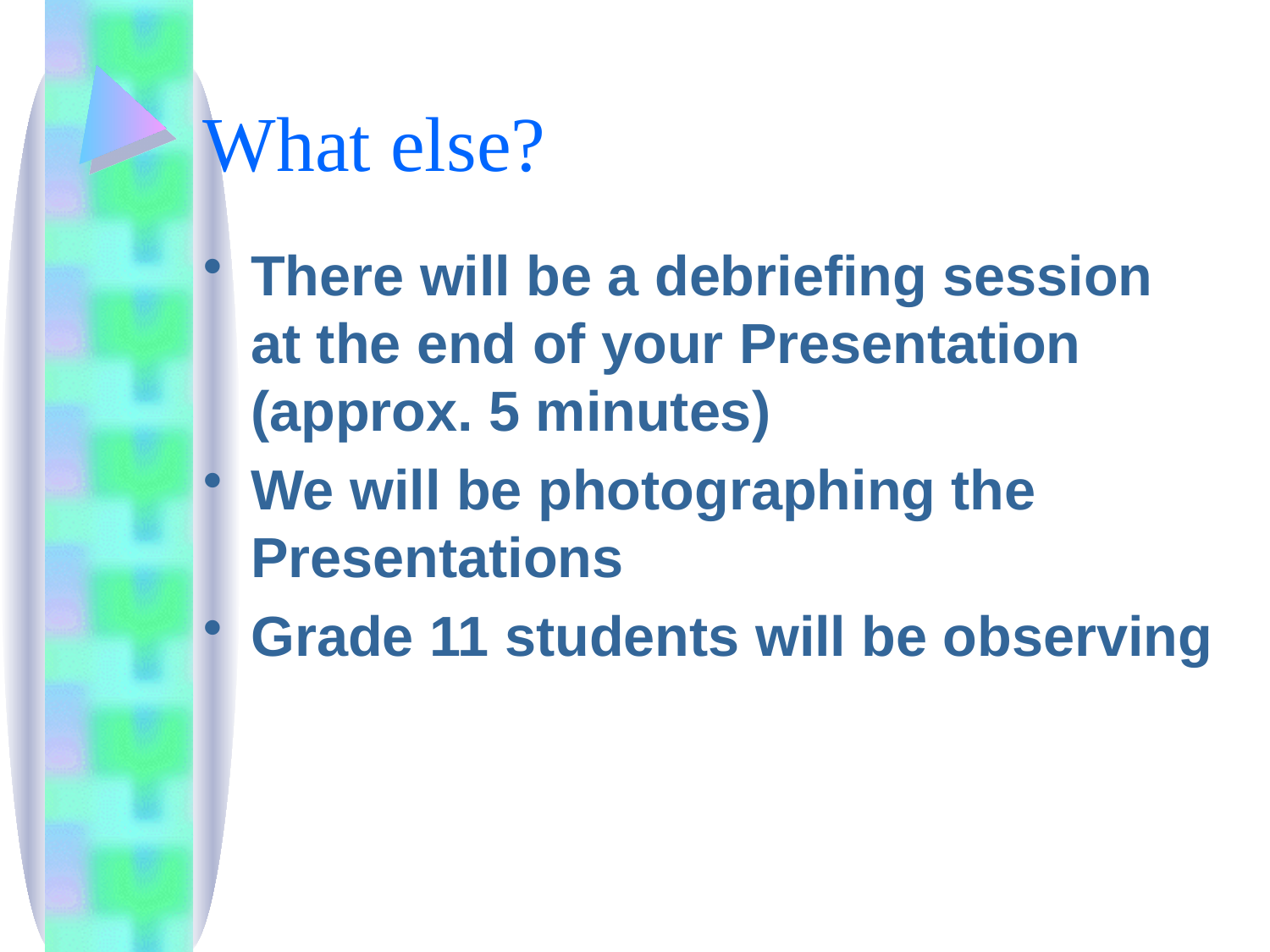

# What else?
There will be a debriefing session at the end of your Presentation (approx. 5 minutes)
We will be photographing the Presentations
Grade 11 students will be observing